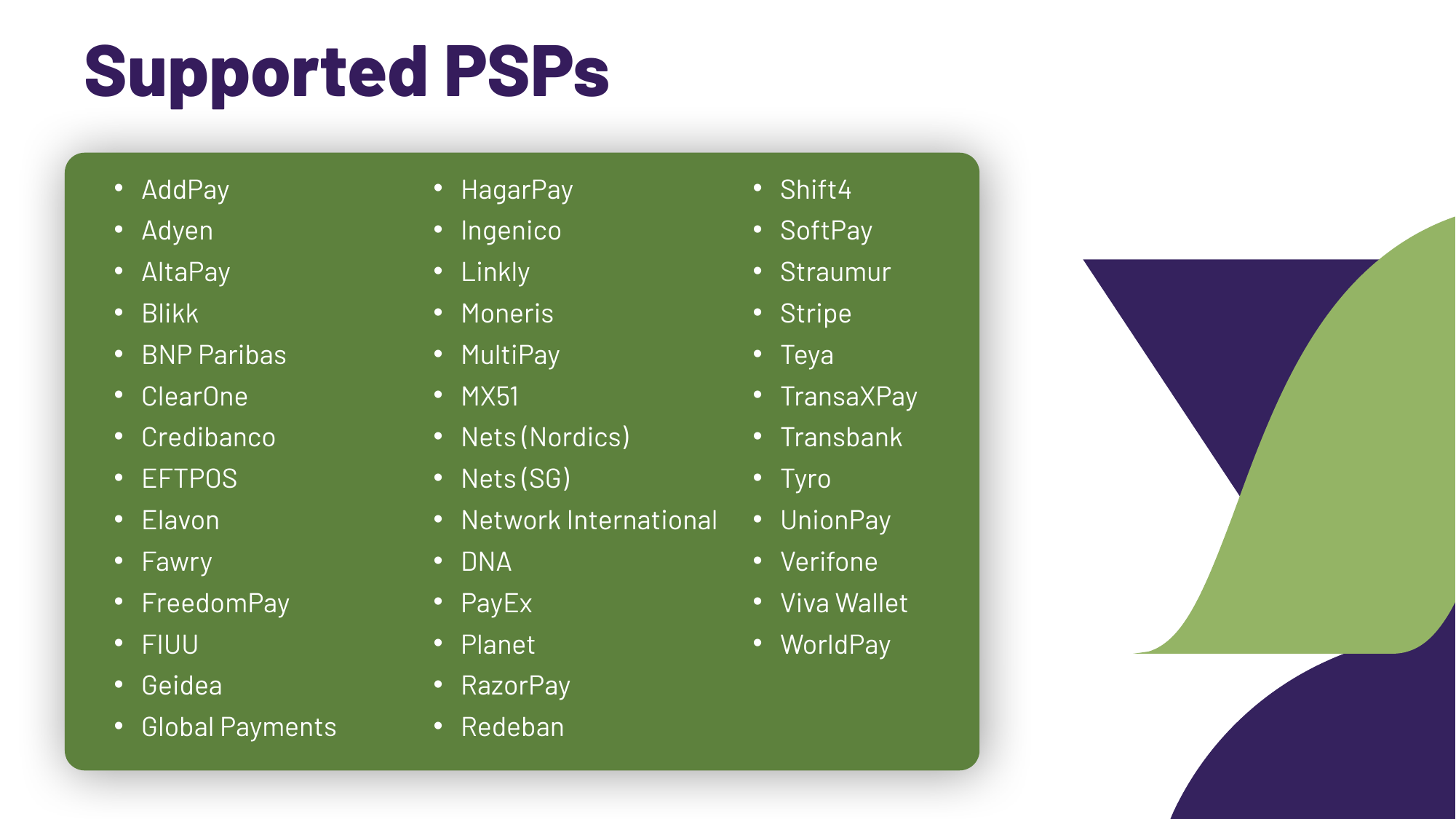

Supported PSPs

AddPay
Adyen
AltaPay
Blikk
BNP Paribas
ClearOne
Credibanco
EFTPOS
Elavon
Fawry
FreedomPay
FIUU
Geidea
Global Payments
HagarPay
Ingenico
Linkly
Moneris
MultiPay
MX51
Nets (Nordics)
Nets (SG)
Network International
DNA
PayEx
Planet
RazorPay
Redeban
Shift4
SoftPay
Straumur
Stripe
Teya
TransaXPay
Transbank
Tyro
UnionPay
Verifone
Viva Wallet
WorldPay